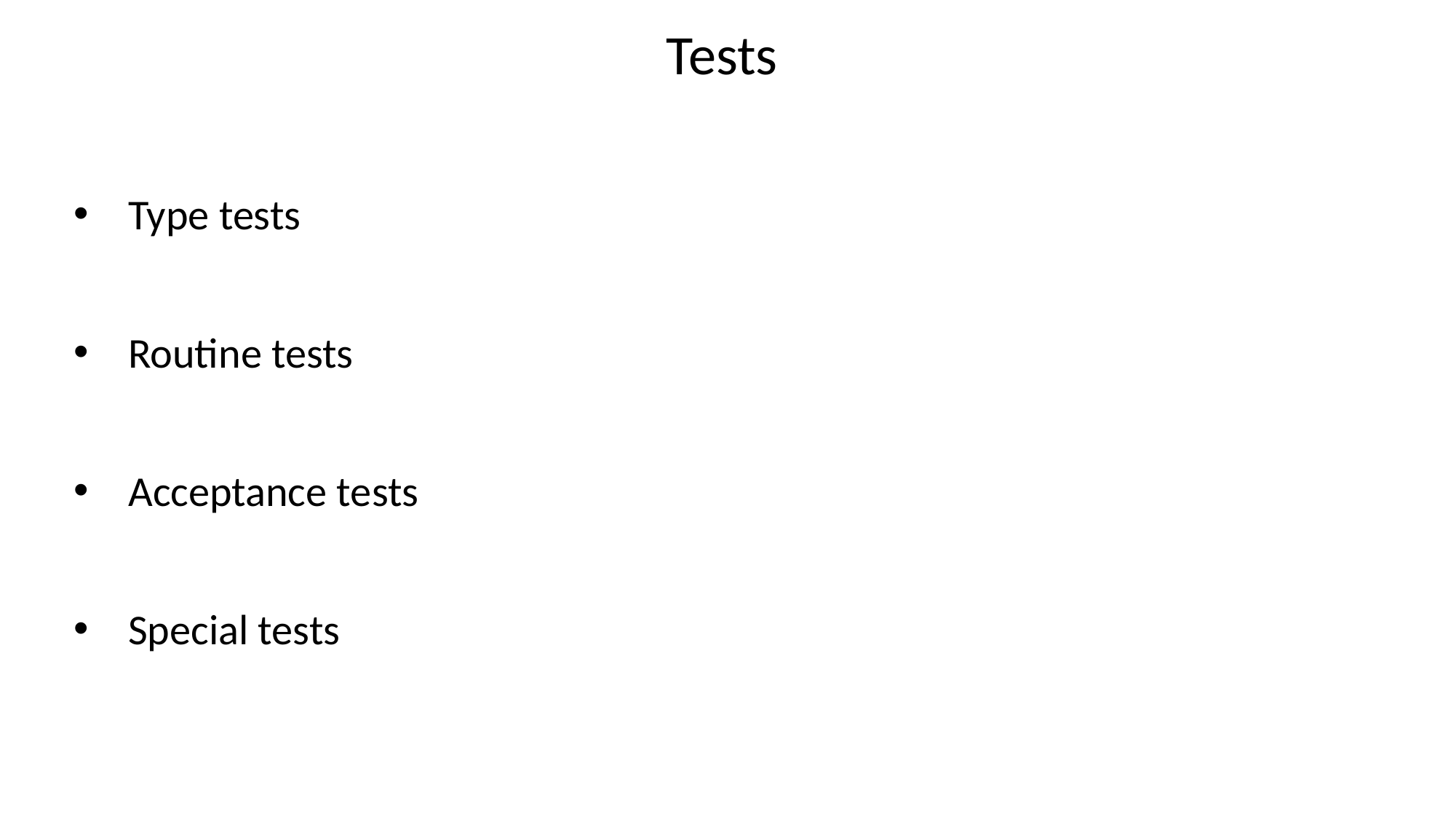

# Tests
Type tests

Routine tests

Acceptance tests

Special tests